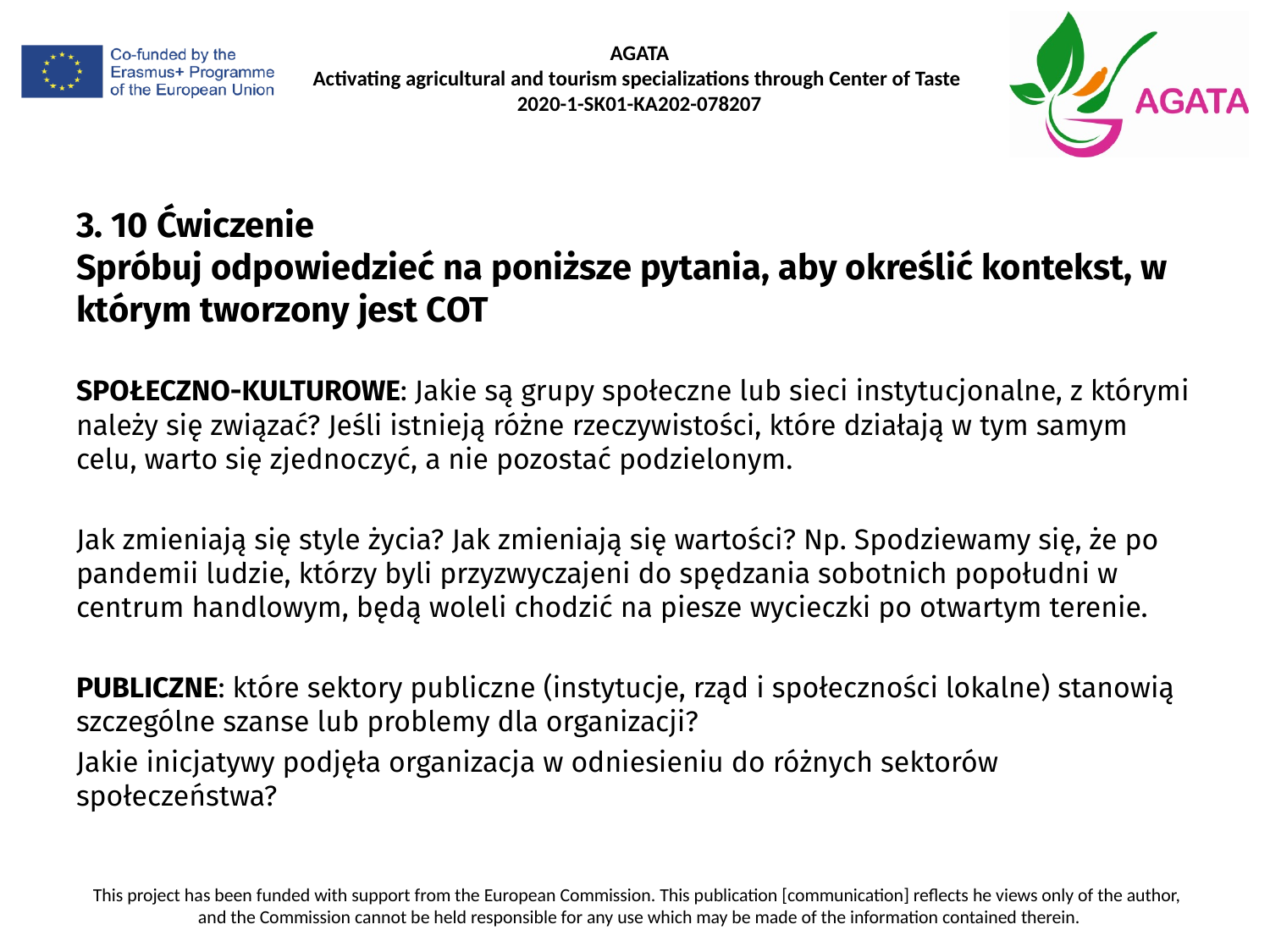

# 3. 10 Ćwiczenie Spróbuj odpowiedzieć na poniższe pytania, aby określić kontekst, w którym tworzony jest COT
SPOŁECZNO-KULTUROWE: Jakie są grupy społeczne lub sieci instytucjonalne, z którymi należy się związać? Jeśli istnieją różne rzeczywistości, które działają w tym samym celu, warto się zjednoczyć, a nie pozostać podzielonym.

Jak zmieniają się style życia? Jak zmieniają się wartości? Np. Spodziewamy się, że po pandemii ludzie, którzy byli przyzwyczajeni do spędzania sobotnich popołudni w centrum handlowym, będą woleli chodzić na piesze wycieczki po otwartym terenie.

PUBLICZNE: które sektory publiczne (instytucje, rząd i społeczności lokalne) stanowią szczególne szanse lub problemy dla organizacji?
Jakie inicjatywy podjęła organizacja w odniesieniu do różnych sektorów społeczeństwa?